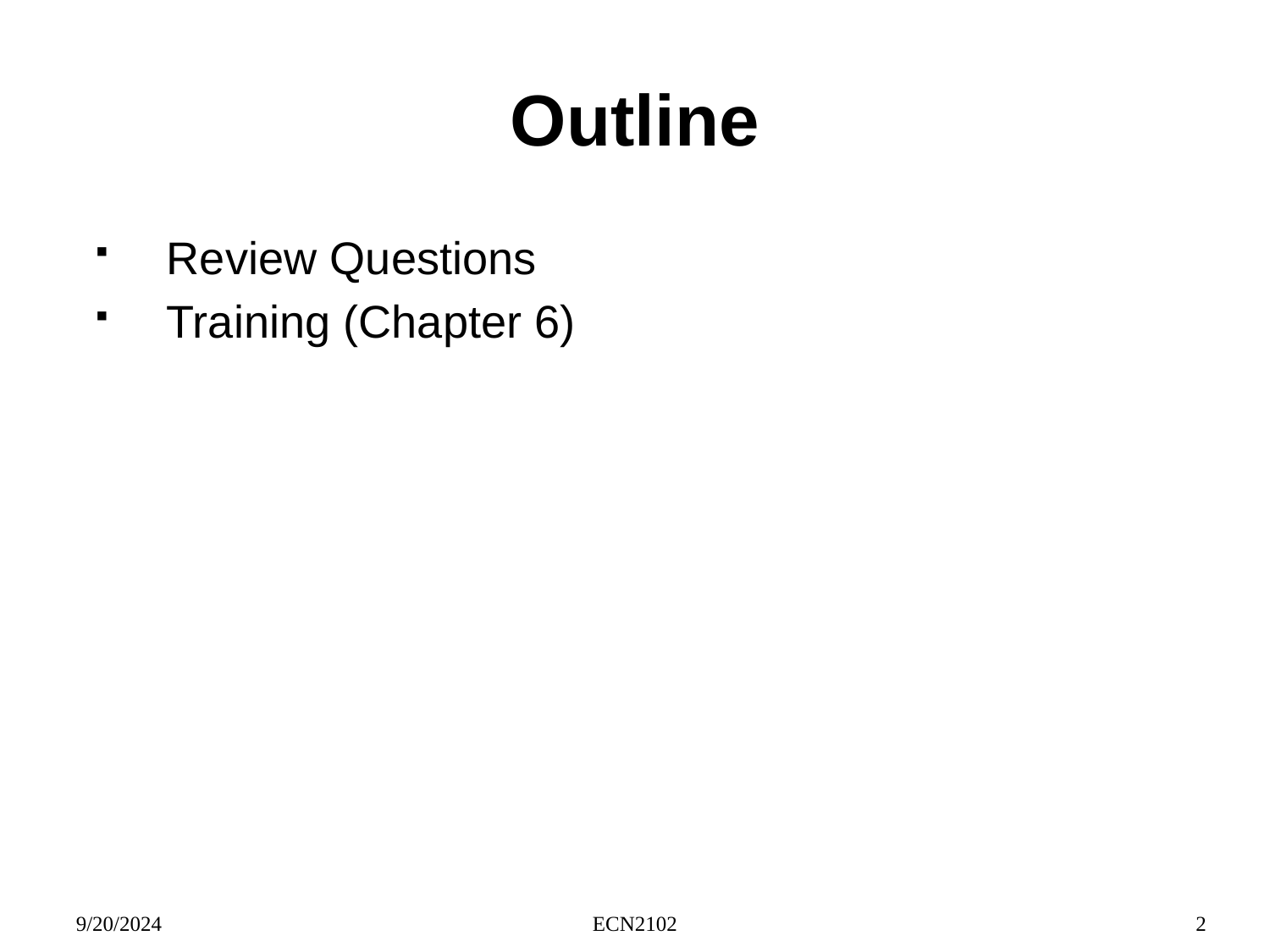

# Outline
Review Questions
Training (Chapter 6)
9/20/2024
ECN2102
2